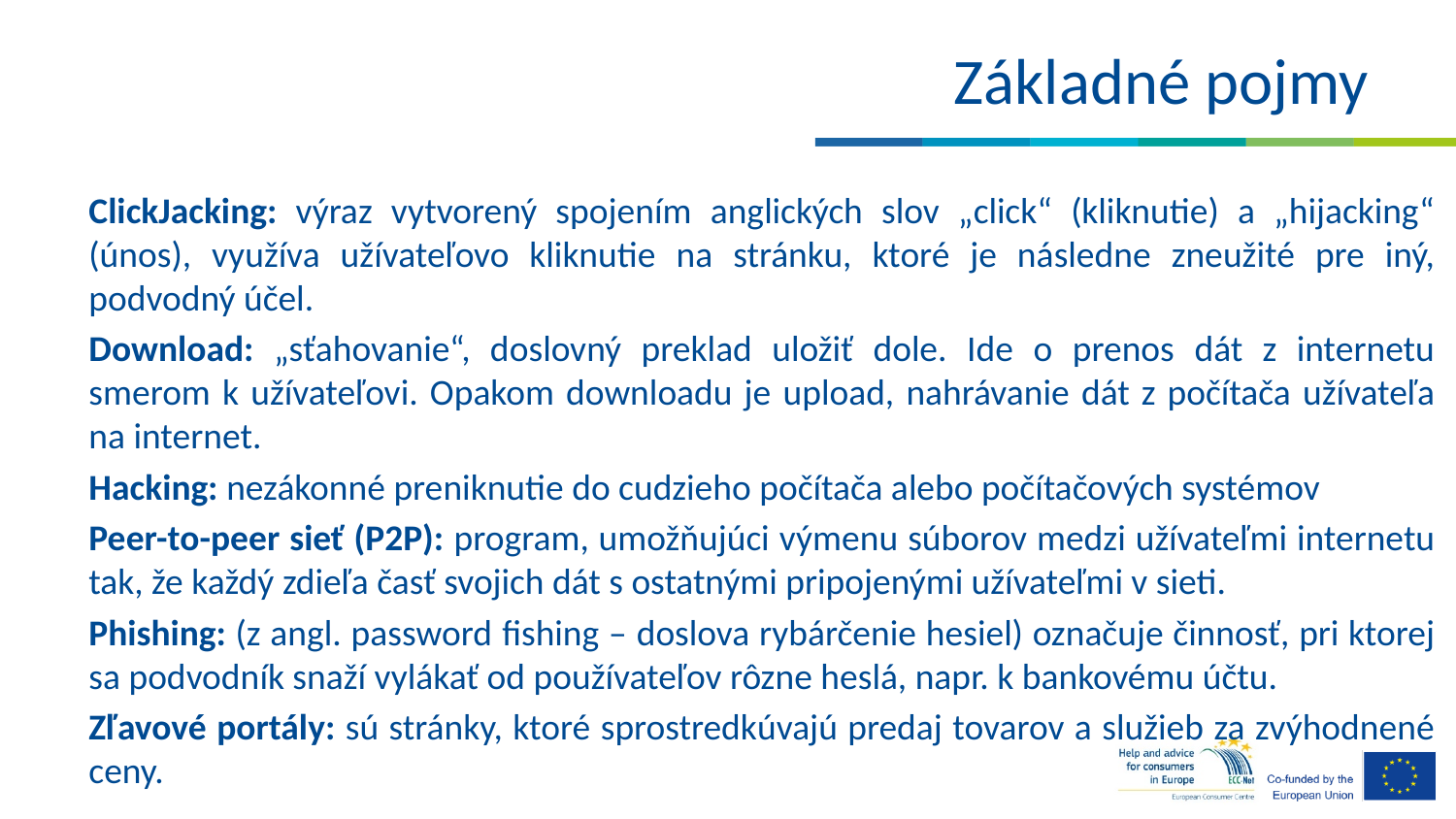

# Základné pojmy
ClickJacking: výraz vytvorený spojením anglických slov „click“ (kliknutie) a „hijacking“ (únos), využíva užívateľovo kliknutie na stránku, ktoré je následne zneužité pre iný, podvodný účel.
Download: „sťahovanie“, doslovný preklad uložiť dole. Ide o prenos dát z internetu smerom k užívateľovi. Opakom downloadu je upload, nahrávanie dát z počítača užívateľa na internet.
Hacking: nezákonné preniknutie do cudzieho počítača alebo počítačových systémov
Peer-to-peer sieť (P2P): program, umožňujúci výmenu súborov medzi užívateľmi internetu tak, že každý zdieľa časť svojich dát s ostatnými pripojenými užívateľmi v sieti.
Phishing: (z angl. password ﬁshing – doslova rybárčenie hesiel) označuje činnosť, pri ktorej sa podvodník snaží vylákať od používateľov rôzne heslá, napr. k bankovému účtu.
Zľavové portály: sú stránky, ktoré sprostredkúvajú predaj tovarov a služieb za zvýhodnené ceny.